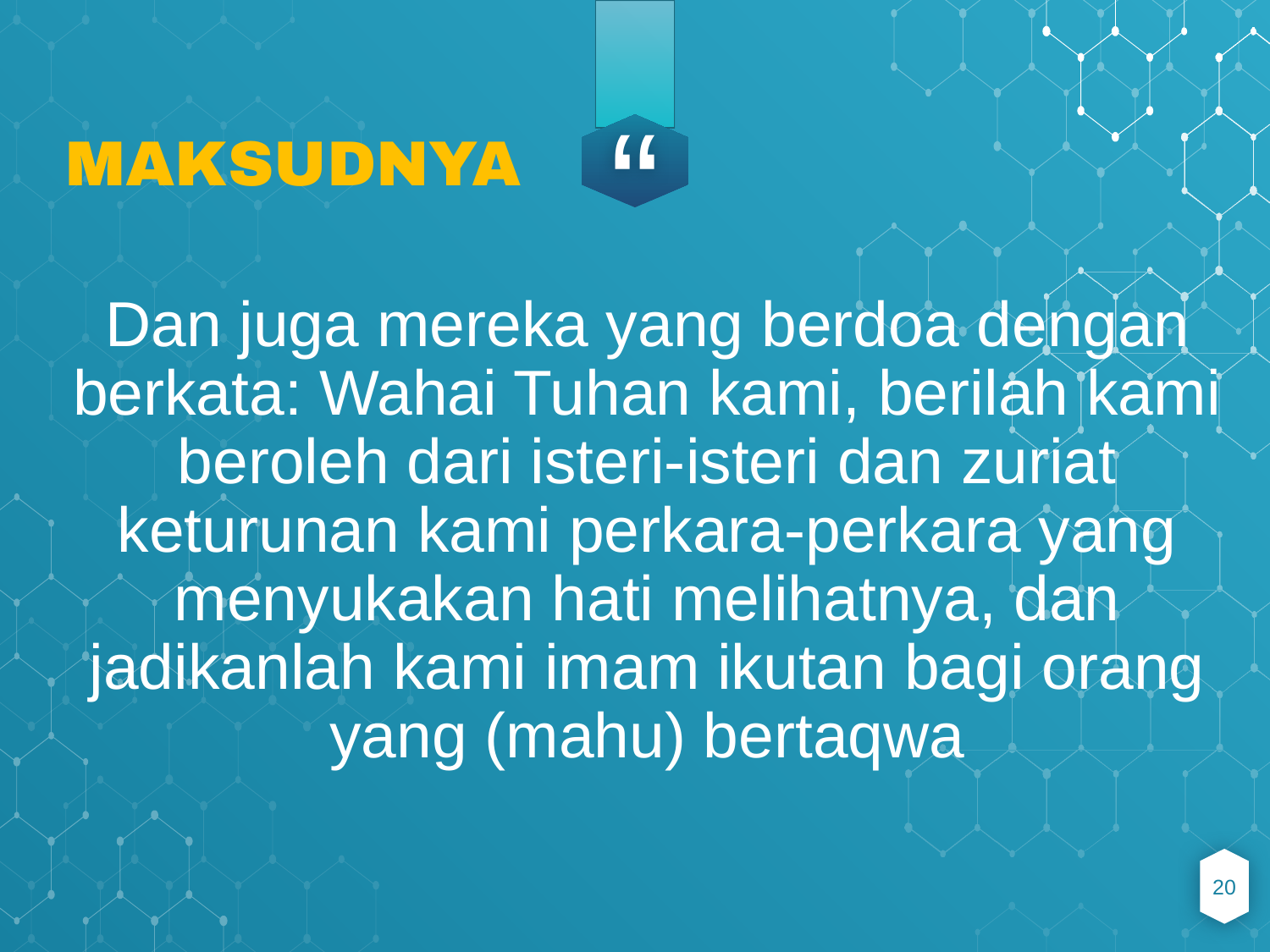

MAKSUDNYA
Dan juga mereka yang berdoa dengan berkata: Wahai Tuhan kami, berilah kami beroleh dari isteri-isteri dan zuriat keturunan kami perkara-perkara yang menyukakan hati melihatnya, dan jadikanlah kami imam ikutan bagi orang yang (mahu) bertaqwa
20